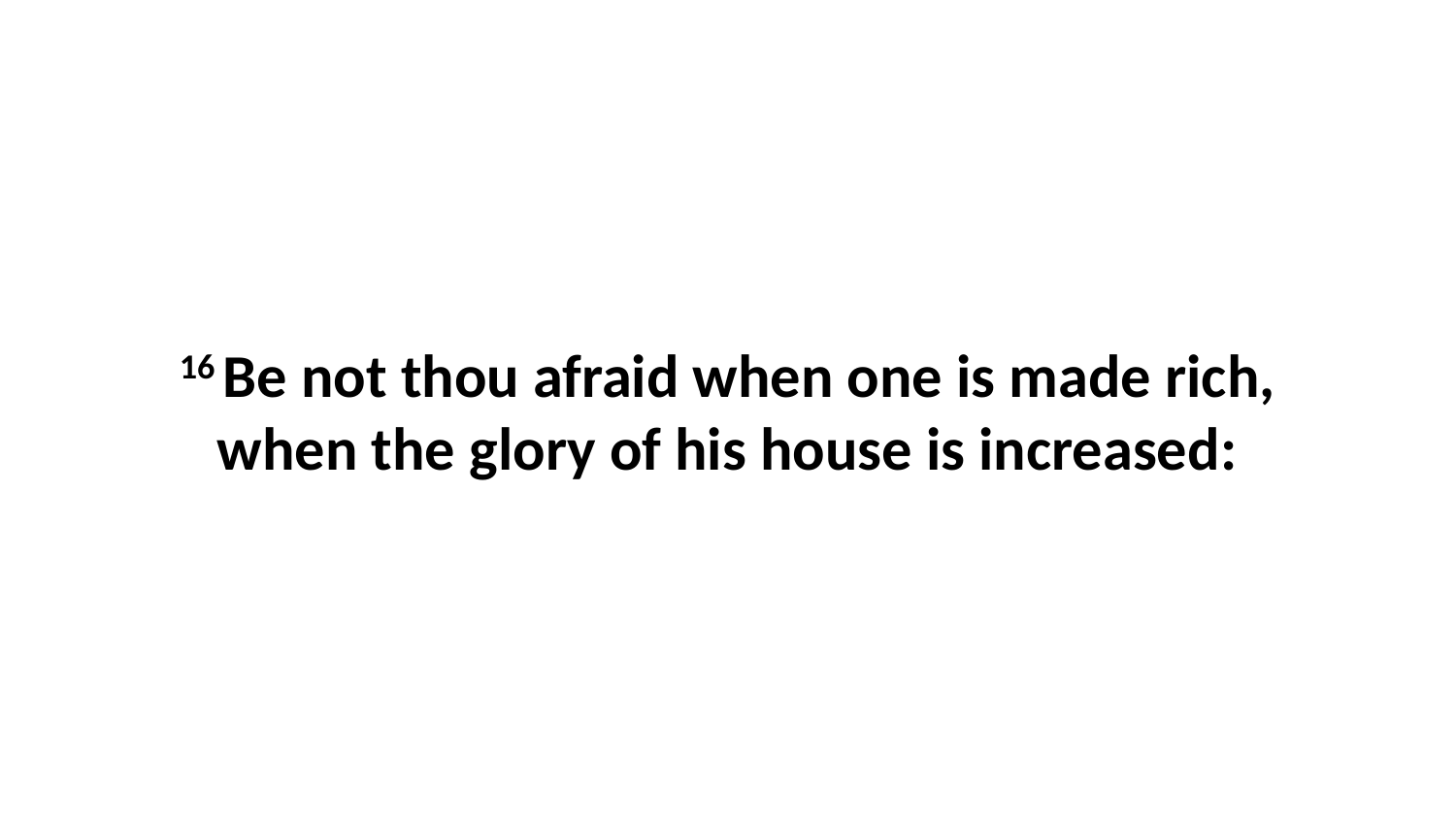

16 Be not thou afraid when one is made rich, when the glory of his house is increased: